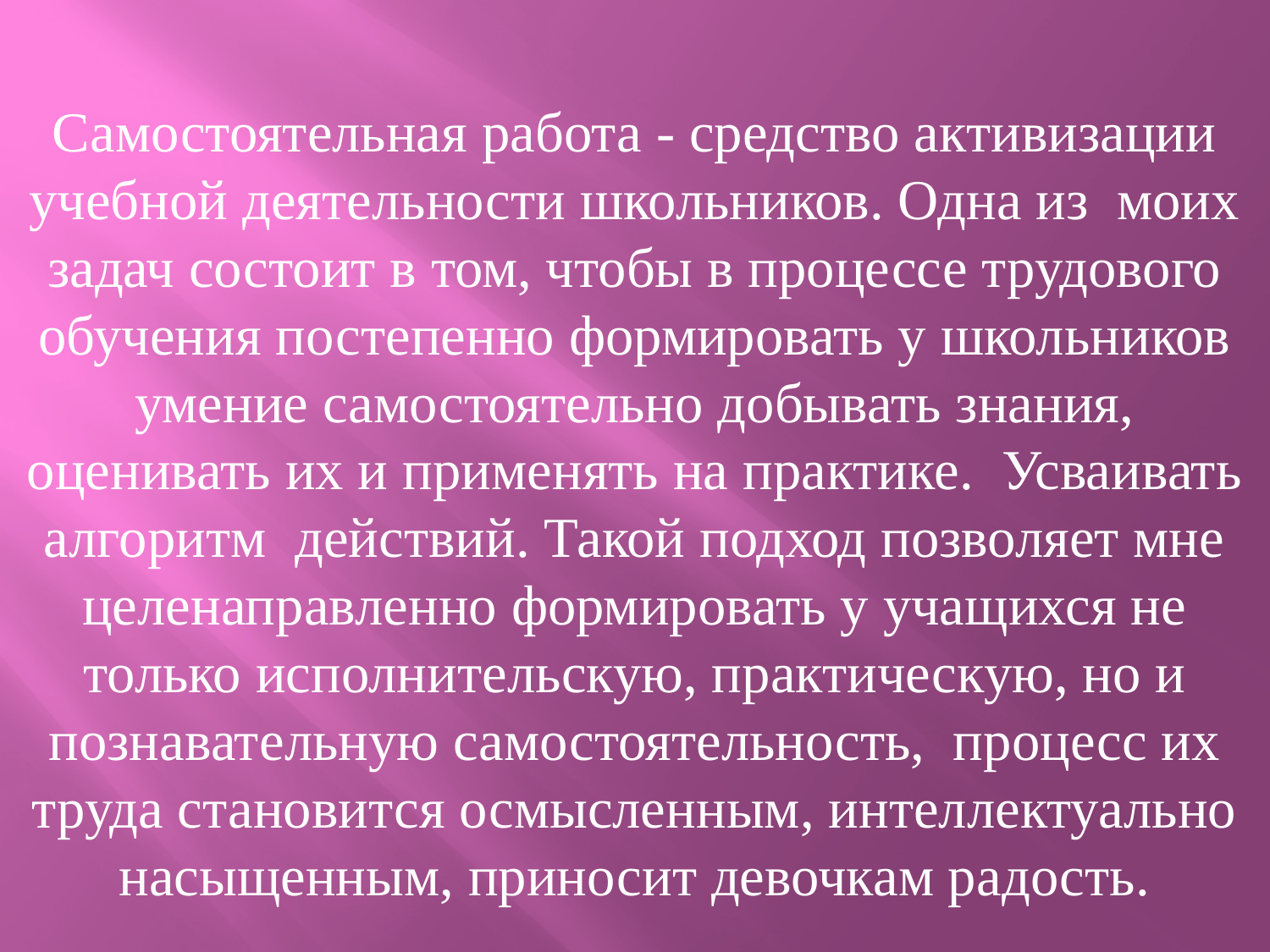

Самостоятельная работа - средство активизации учебной деятельности школьников. Одна из  моих задач состоит в том, чтобы в процессе трудового обучения постепенно формировать у школьников умение самостоятельно добывать знания, оценивать их и применять на практике.  Усваивать алгоритм  действий. Такой подход позволяет мне целенаправленно формировать у учащихся не только исполнительскую, практическую, но и познавательную самостоятельность,  процесс их труда становится осмысленным, интеллектуально насыщенным, приносит девочкам радость.